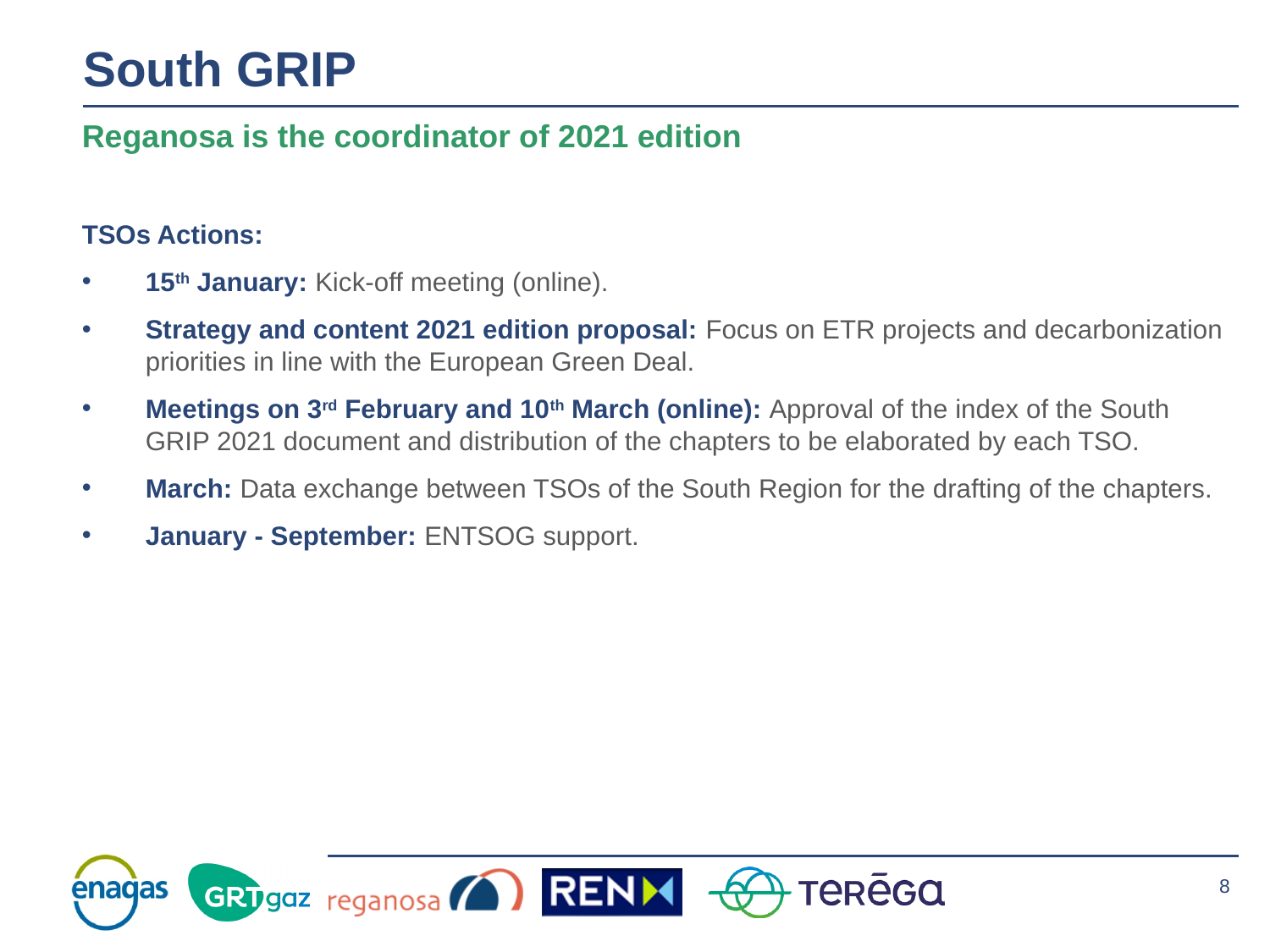

# South GRIP
Reganosa is the coordinator of 2021 edition

TSOs Actions:
15th January: Kick-off meeting (online).
Strategy and content 2021 edition proposal: Focus on ETR projects and decarbonization priorities in line with the European Green Deal.
Meetings on 3rd February and 10th March (online): Approval of the index of the South GRIP 2021 document and distribution of the chapters to be elaborated by each TSO.
March: Data exchange between TSOs of the South Region for the drafting of the chapters.
January - September: ENTSOG support.